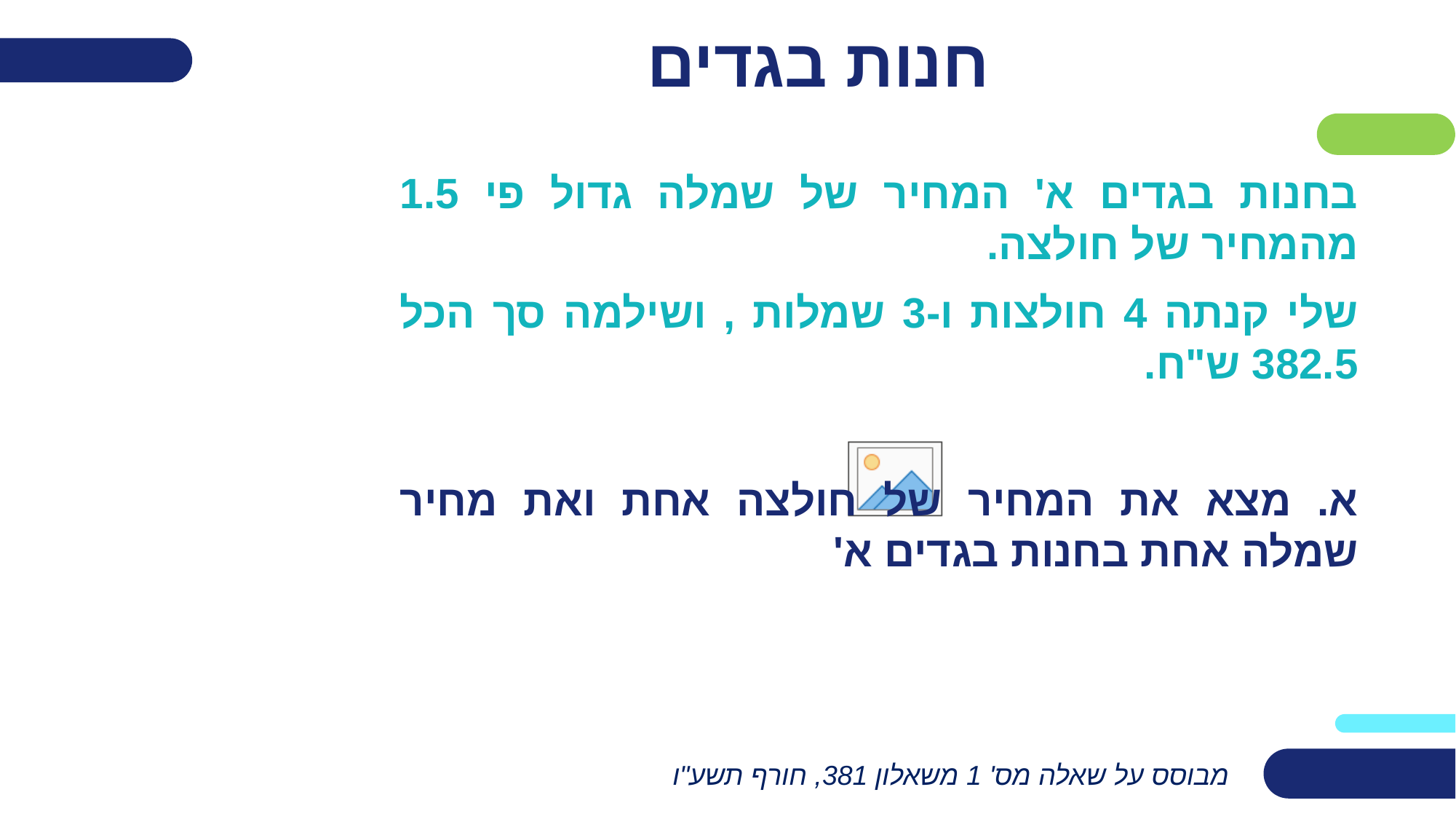

# חנות בגדים

בחנות בגדים א' המחיר של שמלה גדול פי 1.5 מהמחיר של חולצה.
שלי קנתה 4 חולצות ו-3 שמלות , ושילמה סך הכל 382.5 ש"ח.

א. מצא את המחיר של חולצה אחת ואת מחיר שמלה אחת בחנות בגדים א'

מבוסס על שאלה מס' 1 משאלון 381, חורף תשע"ו